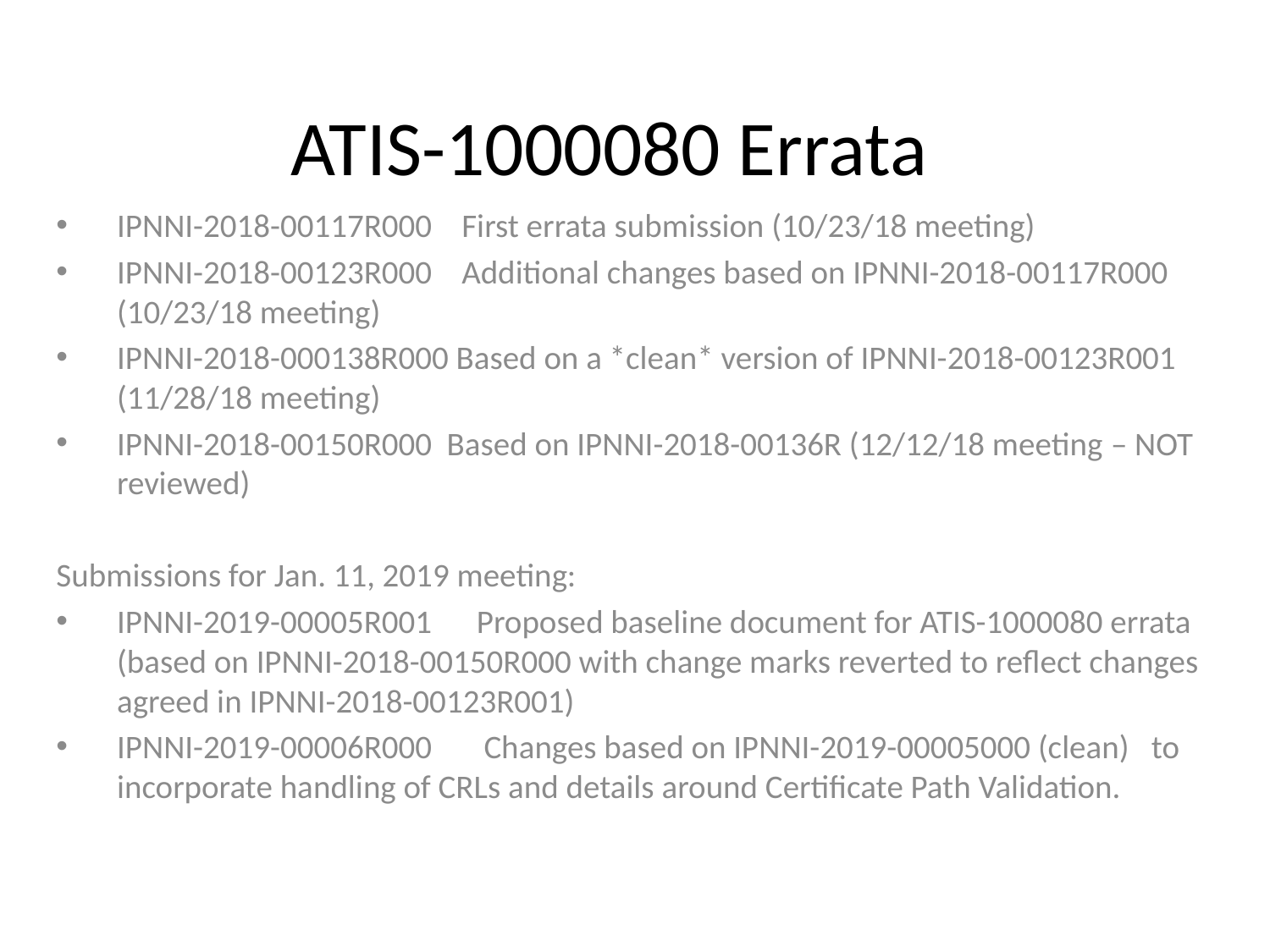

# ATIS-1000080 Errata
IPNNI-2018-00117R000    First errata submission (10/23/18 meeting)
IPNNI-2018-00123R000    Additional changes based on IPNNI-2018-00117R000    (10/23/18 meeting)
IPNNI-2018-000138R000 Based on a *clean* version of IPNNI-2018-00123R001    (11/28/18 meeting)
IPNNI-2018-00150R000  Based on IPNNI-2018-00136R (12/12/18 meeting – NOT reviewed)

Submissions for Jan. 11, 2019 meeting:
IPNNI-2019-00005R001      Proposed baseline document for ATIS-1000080 errata (based on IPNNI-2018-00150R000 with change marks reverted to reflect changes agreed in IPNNI-2018-00123R001)
IPNNI-2019-00006R000       Changes based on IPNNI-2019-00005000 (clean)   to incorporate handling of CRLs and details around Certificate Path Validation.